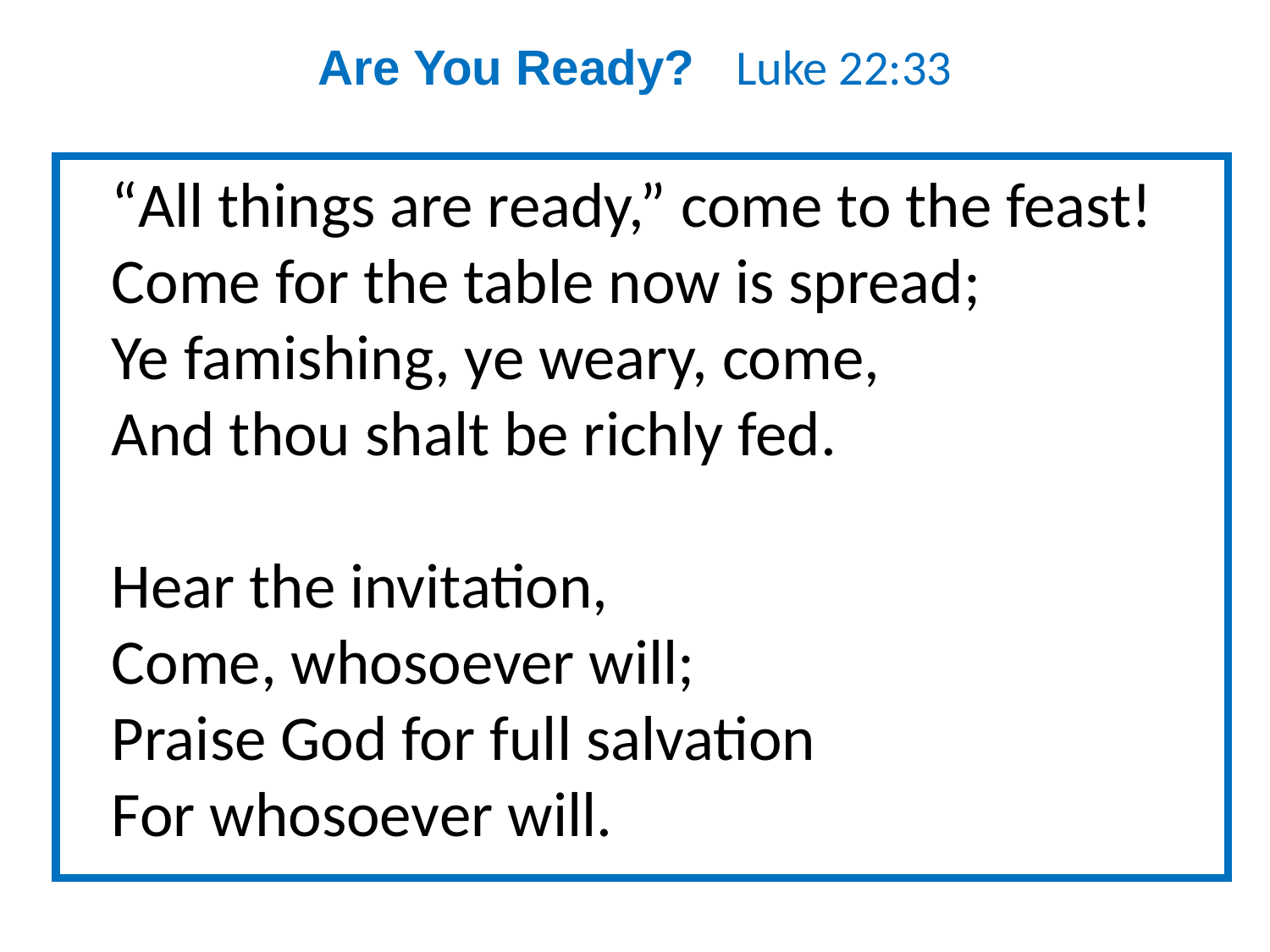

Are You Ready?   Luke 22:33

“All things are ready,” come to the feast!
Come for the table now is spread;
Ye famishing, ye weary, come,
And thou shalt be richly fed.

Hear the invitation,
Come, whosoever will;
Praise God for full salvation
For whosoever will.